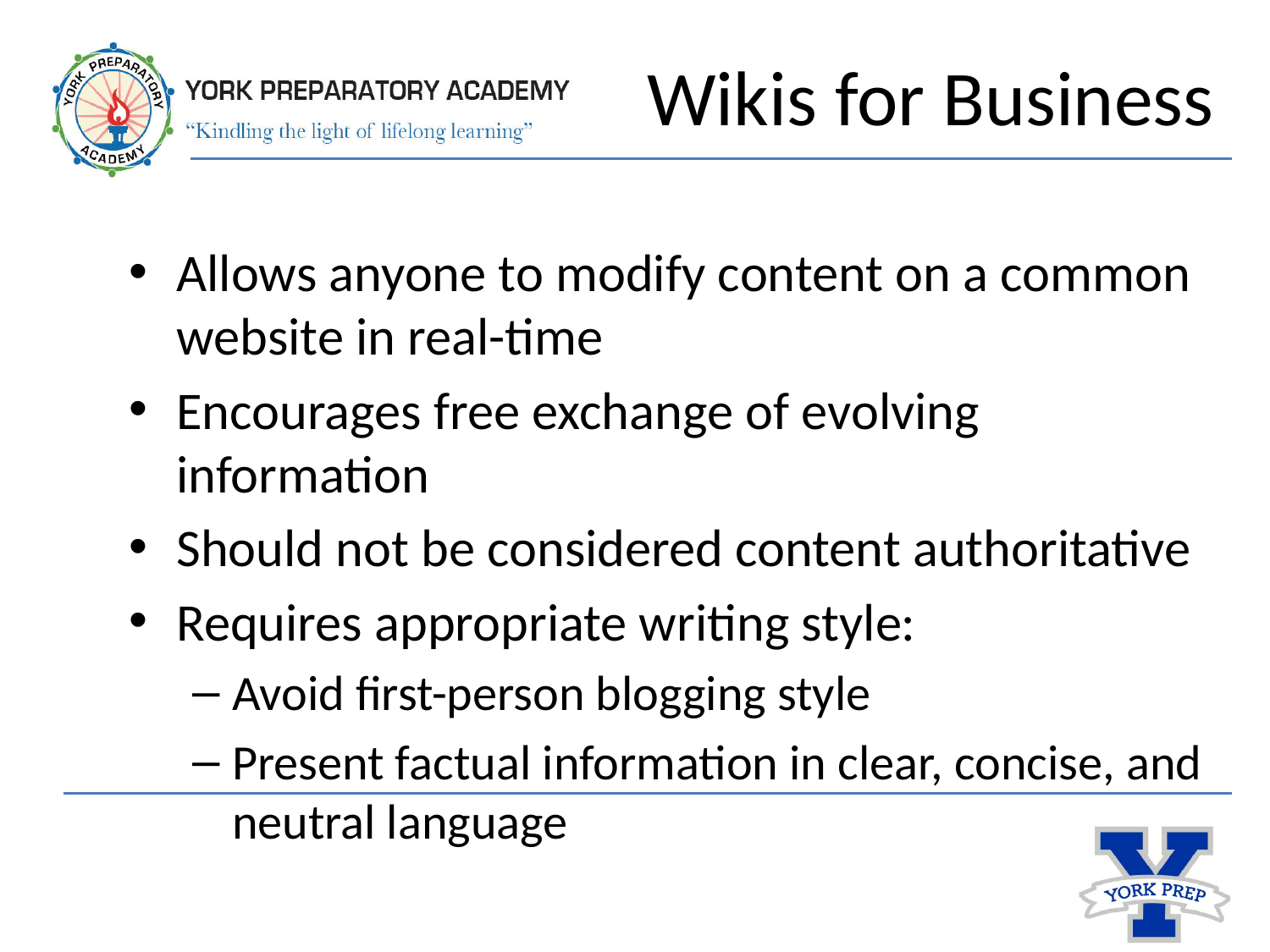

# Wikis for Business
Allows anyone to modify content on a common website in real-time
Encourages free exchange of evolving information
Should not be considered content authoritative
Requires appropriate writing style:
Avoid first-person blogging style
Present factual information in clear, concise, and neutral language